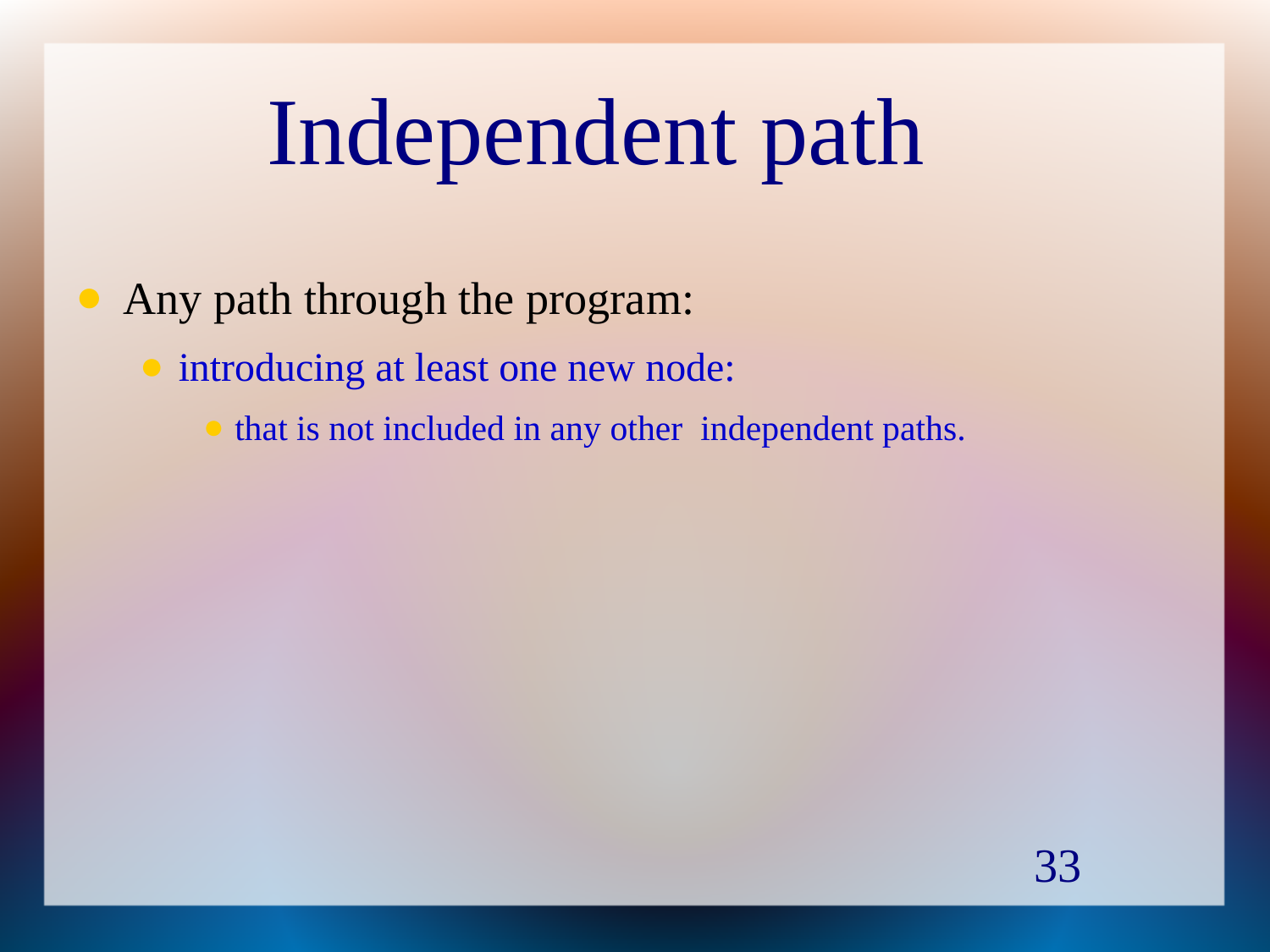

# Independent path
Any path through the program:
introducing at least one new node:
that is not included in any other  independent paths.
33